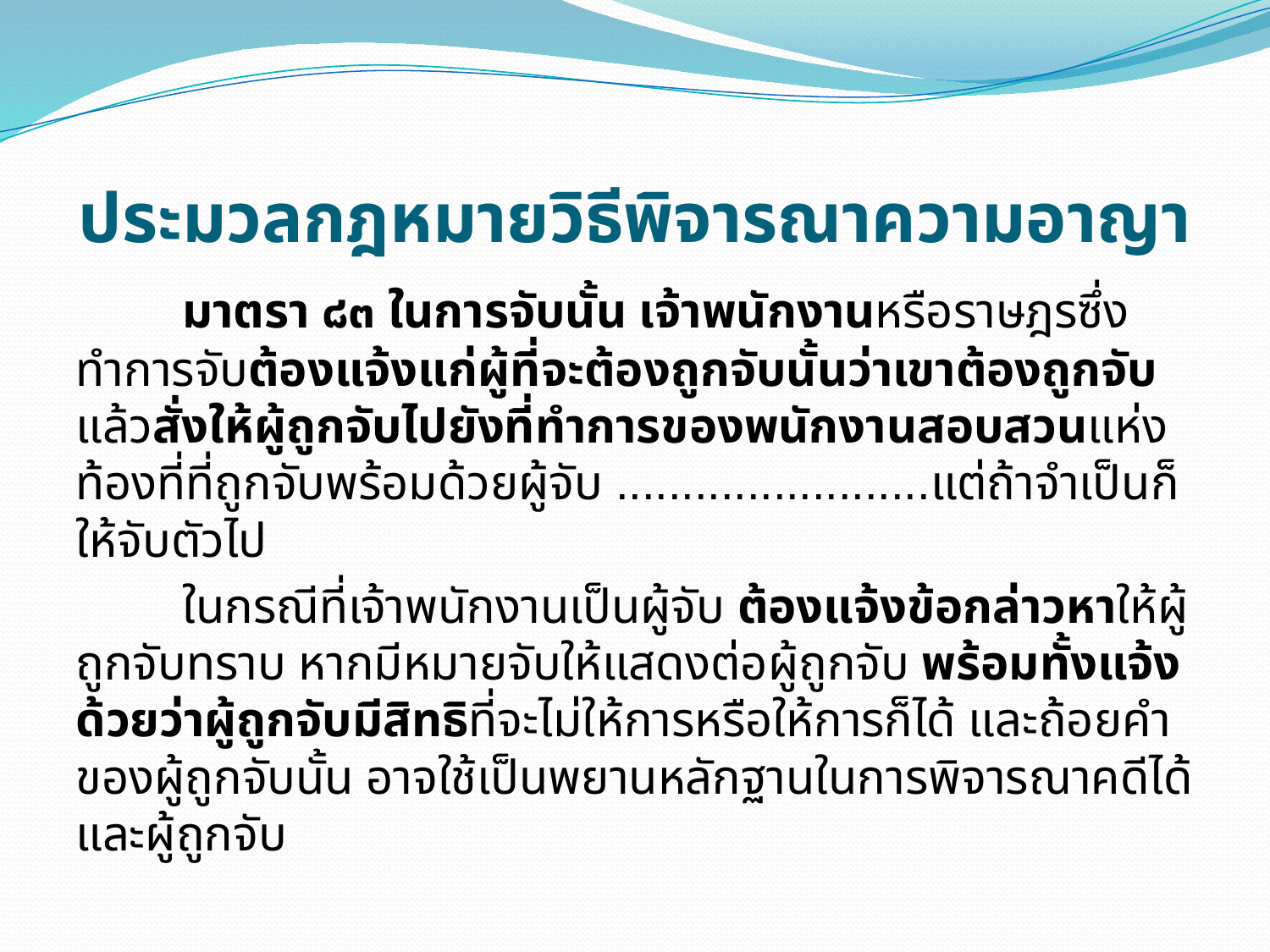

# ประมวลกฎหมายวิธีพิจารณาความอาญา
	มาตรา ๘๓ ในการจับนั้น เจ้าพนักงานหรือราษฎรซึ่งทำการจับต้องแจ้งแก่ผู้ที่จะต้องถูกจับนั้นว่าเขาต้องถูกจับ แล้วสั่งให้ผู้ถูกจับไปยังที่ทำการของพนักงานสอบสวนแห่งท้องที่ที่ถูกจับพร้อมด้วยผู้จับ ........................แต่ถ้าจำเป็นก็ให้จับตัวไป
	ในกรณีที่เจ้าพนักงานเป็นผู้จับ ต้องแจ้งข้อกล่าวหาให้ผู้ถูกจับทราบ หากมีหมายจับให้แสดงต่อผู้ถูกจับ พร้อมทั้งแจ้งด้วยว่าผู้ถูกจับมีสิทธิที่จะไม่ให้การหรือให้การก็ได้ และถ้อยคำของผู้ถูกจับนั้น อาจใช้เป็นพยานหลักฐานในการพิจารณาคดีได้ และผู้ถูกจับ